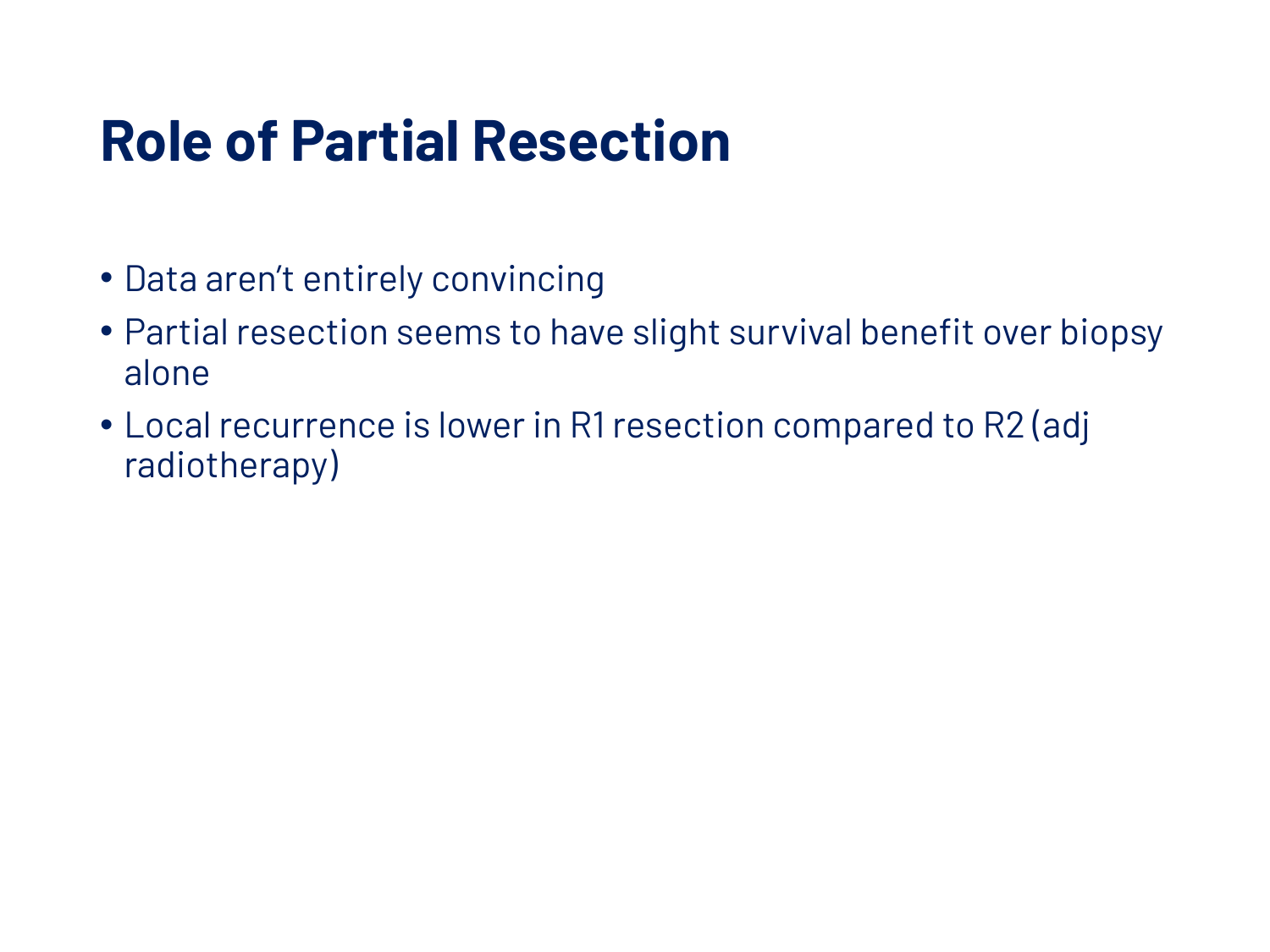

# Role of Partial Resection
Data aren’t entirely convincing
Partial resection seems to have slight survival benefit over biopsy alone
Local recurrence is lower in R1 resection compared to R2 (adj radiotherapy)